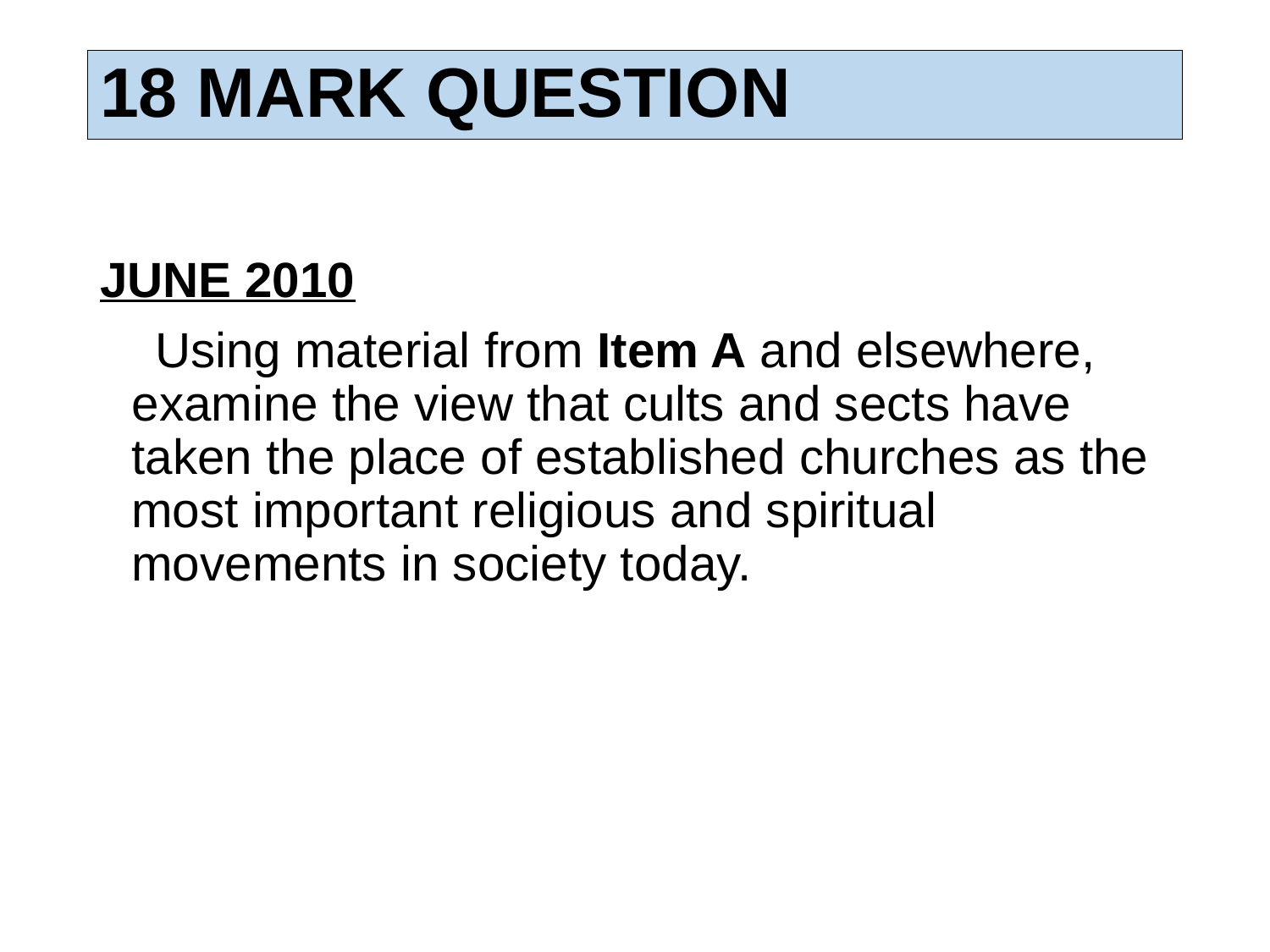

# 18 MARK QUESTION
JUNE 2010
    Using material from Item A and elsewhere, examine the view that cults and sects have taken the place of established churches as the most important religious and spiritual movements in society today.